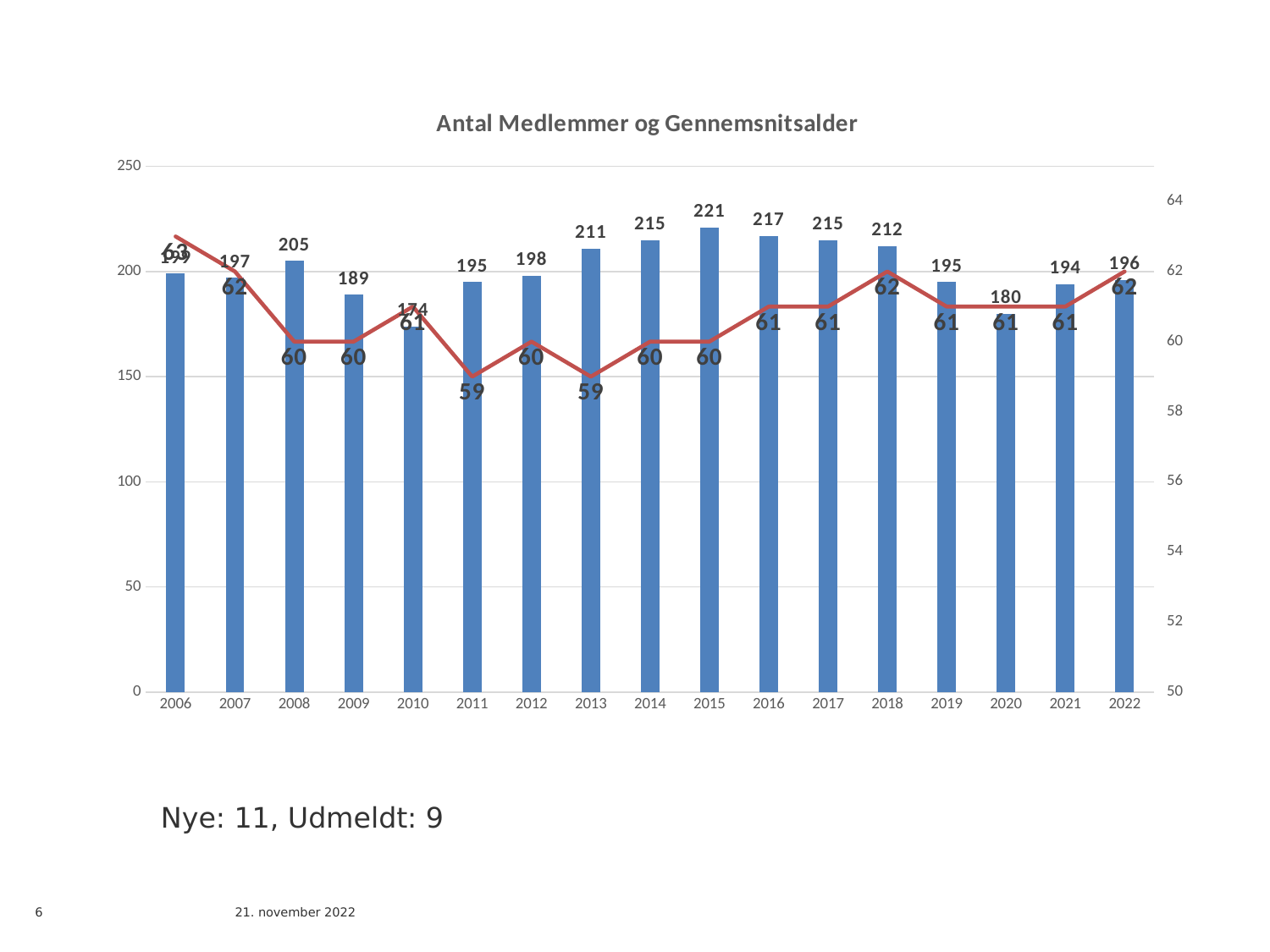

### Chart: Antal Medlemmer og Gennemsnitsalder

| Category | Medlemmer | Gnst Alder |
|---|---|---|
| 2006 | 199.0 | 63.0 |
| 2007 | 197.0 | 62.0 |
| 2008 | 205.0 | 60.0 |
| 2009 | 189.0 | 60.0 |
| 2010 | 174.0 | 61.0 |
| 2011 | 195.0 | 59.0 |
| 2012 | 198.0 | 60.0 |
| 2013 | 211.0 | 59.0 |
| 2014 | 215.0 | 60.0 |
| 2015 | 221.0 | 60.0 |
| 2016 | 217.0 | 61.0 |
| 2017 | 215.0 | 61.0 |
| 2018 | 212.0 | 62.0 |
| 2019 | 195.0 | 61.0 |
| 2020 | 180.0 | 61.0 |
| 2021 | 194.0 | 61.0 |
| 2022 | 196.0 | 62.0 |
Nye: 11, Udmeldt: 9
6